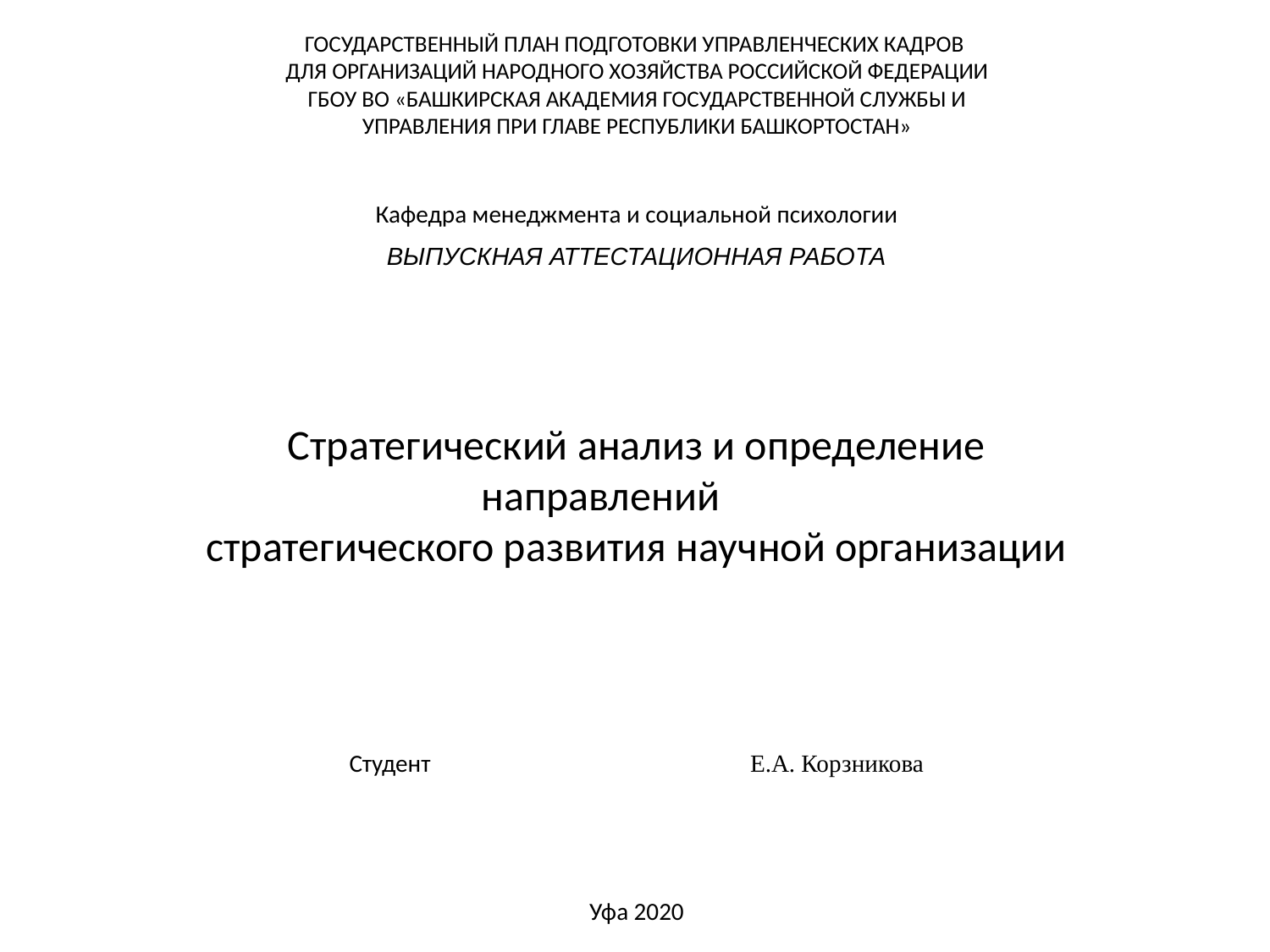

ГОСУДАРСТВЕННЫЙ ПЛАН ПОДГОТОВКИ УПРАВЛЕНЧЕСКИХ КАДРОВ
ДЛЯ ОРГАНИЗАЦИЙ НАРОДНОГО ХОЗЯЙСТВА РОССИЙСКОЙ ФЕДЕРАЦИИ
ГБОУ ВО «БАШКИРСКАЯ АКАДЕМИЯ ГОСУДАРСТВЕННОЙ СЛУЖБЫ И
УПРАВЛЕНИЯ ПРИ ГЛАВЕ РЕСПУБЛИКИ БАШКОРТОСТАН»

Кафедра менеджмента и социальной психологии

ВЫПУСКНАЯ АТТЕСТАЦИОННАЯ РАБОТА

Стратегический анализ и определение направлений
стратегического развития научной организации

Студент                          	               Е.А. Корзникова

Уфа 2020